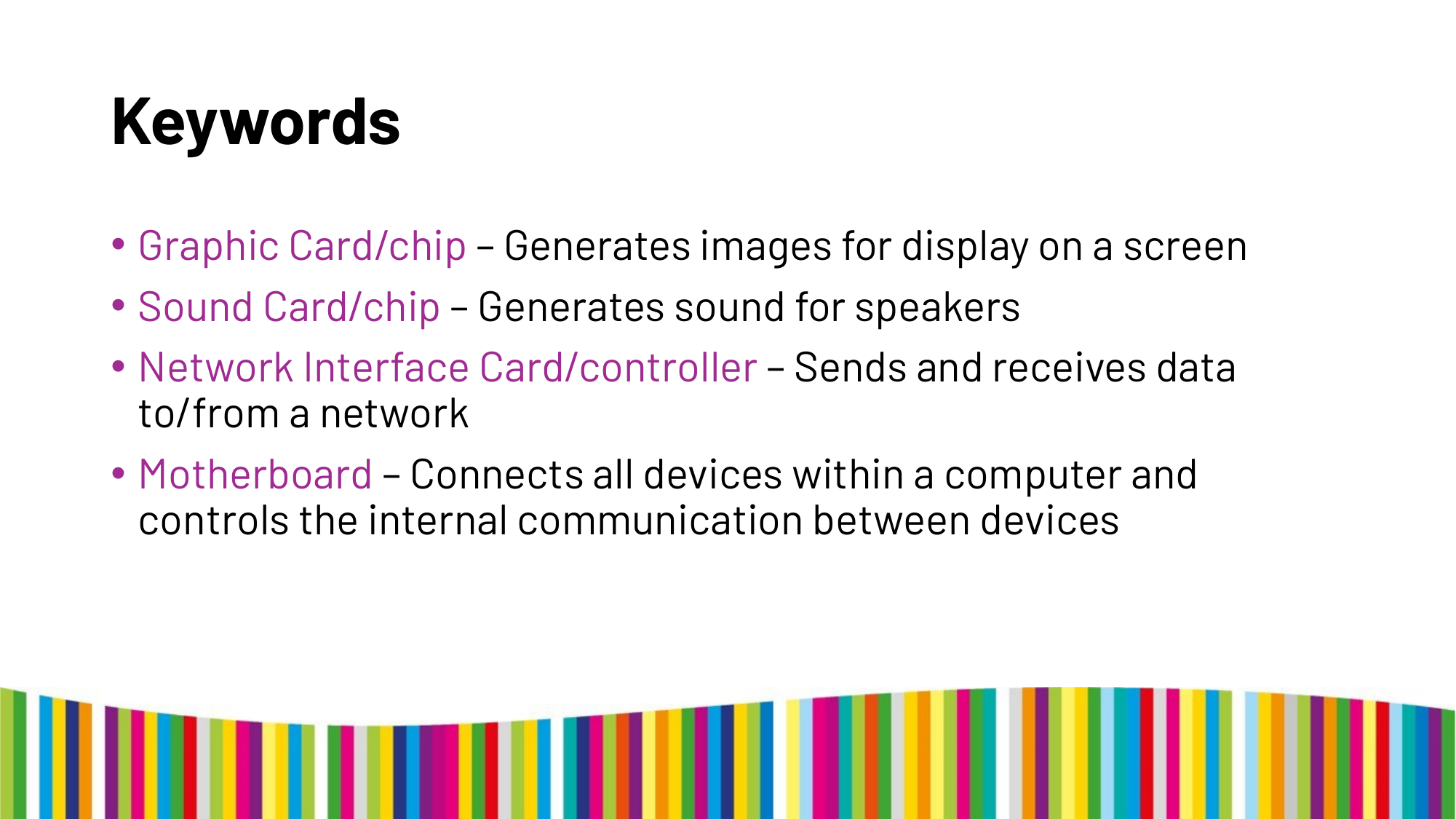

# Keywords
Graphic Card/chip – Generates images for display on a screen
Sound Card/chip – Generates sound for speakers
Network Interface Card/controller – Sends and receives data to/from a network
Motherboard – Connects all devices within a computer and controls the internal communication between devices